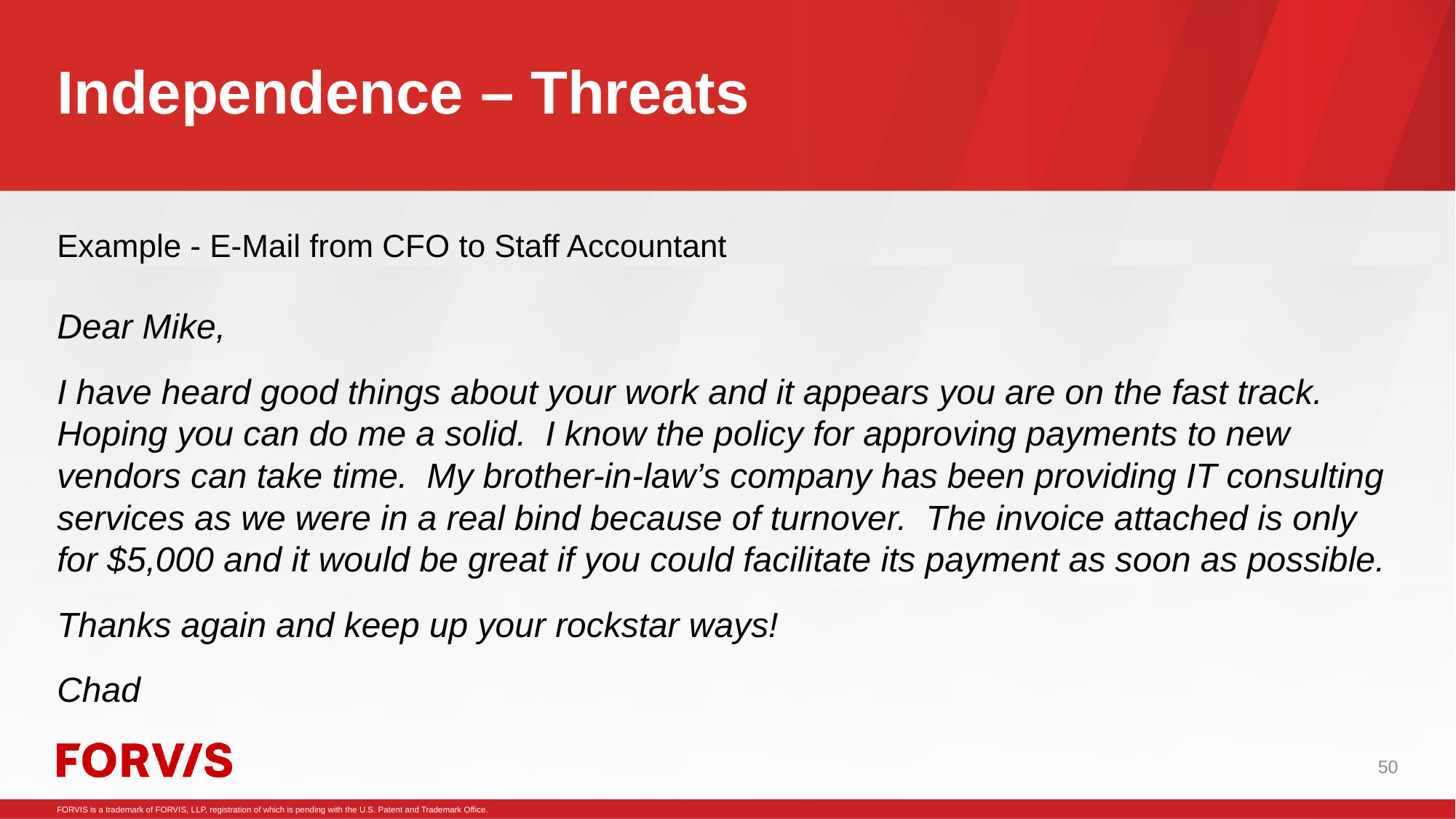

# Independence – Threats
Example - E-Mail from CFO to Staff Accountant
Dear Mike,
I have heard good things about your work and it appears you are on the fast track.  Hoping you can do me a solid.  I know the policy for approving payments to new vendors can take time.  My brother-in-law’s company has been providing IT consulting services as we were in a real bind because of turnover.  The invoice attached is only for $5,000 and it would be great if you could facilitate its payment as soon as possible.
Thanks again and keep up your rockstar ways!
Chad

50